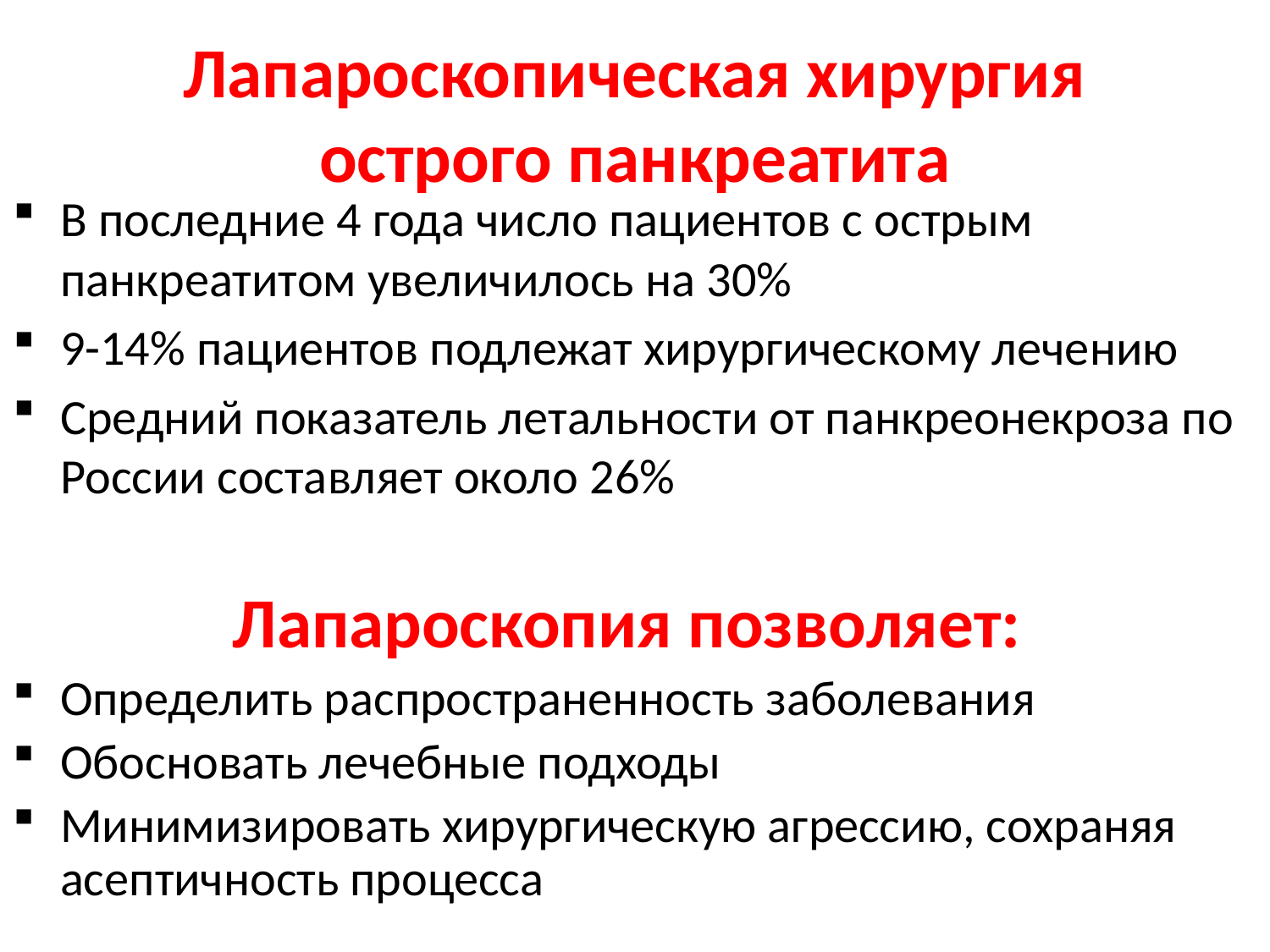

Лапароскопическая хирургия острого панкреатита
В последние 4 года число пациентов с острым панкреатитом увеличилось на 30%
9-14% пациентов подлежат хирургическому лечению
Средний показатель летальности от панкреонекроза по России составляет около 26%
Лапароскопия позволяет:
Определить распространенность заболевания
Обосновать лечебные подходы
Минимизировать хирургическую агрессию, сохраняя асептичность процесса